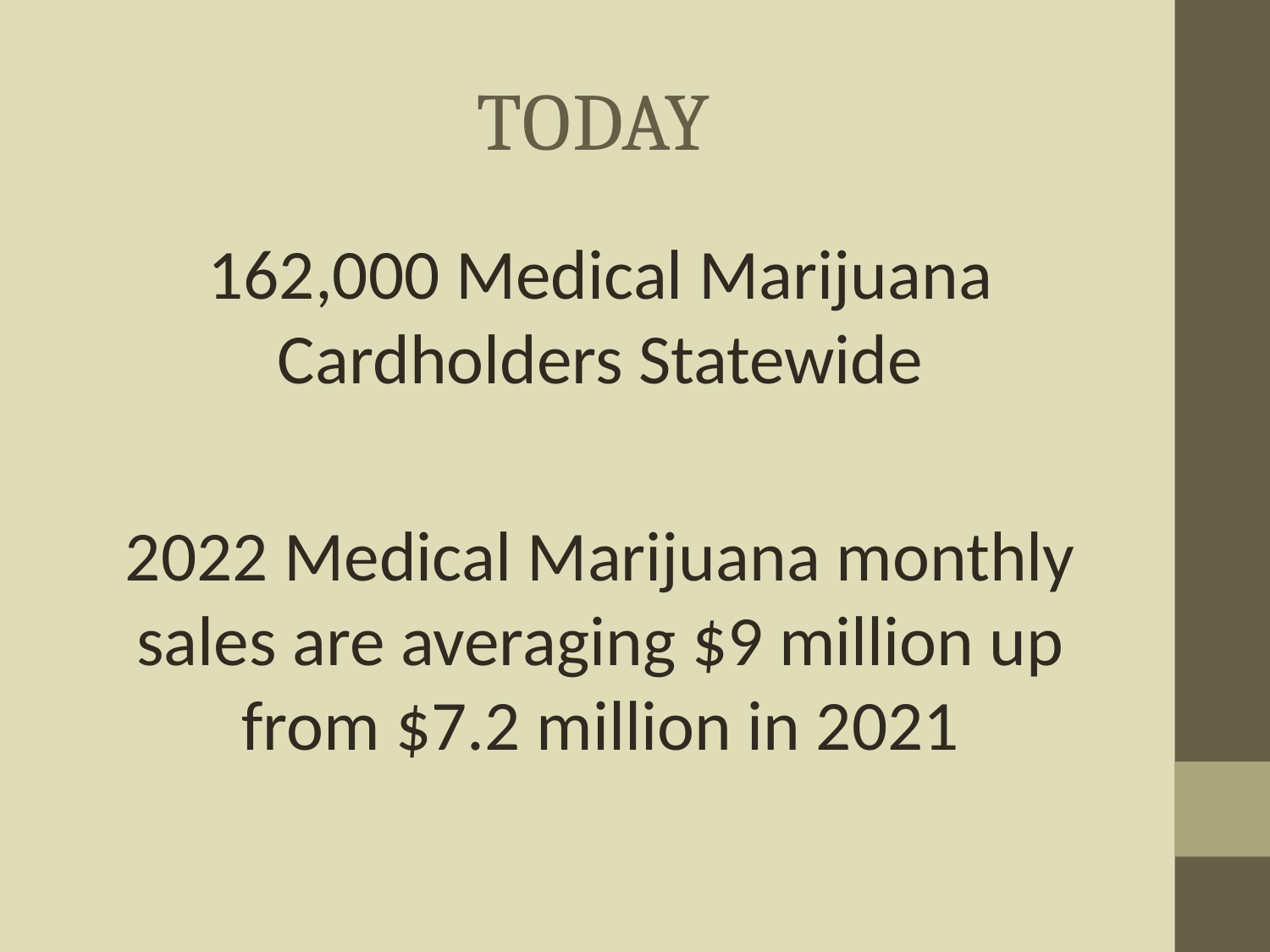

# TODAY
162,000 Medical Marijuana Cardholders Statewide

2022 Medical Marijuana monthly sales are averaging $9 million up from $7.2 million in 2021